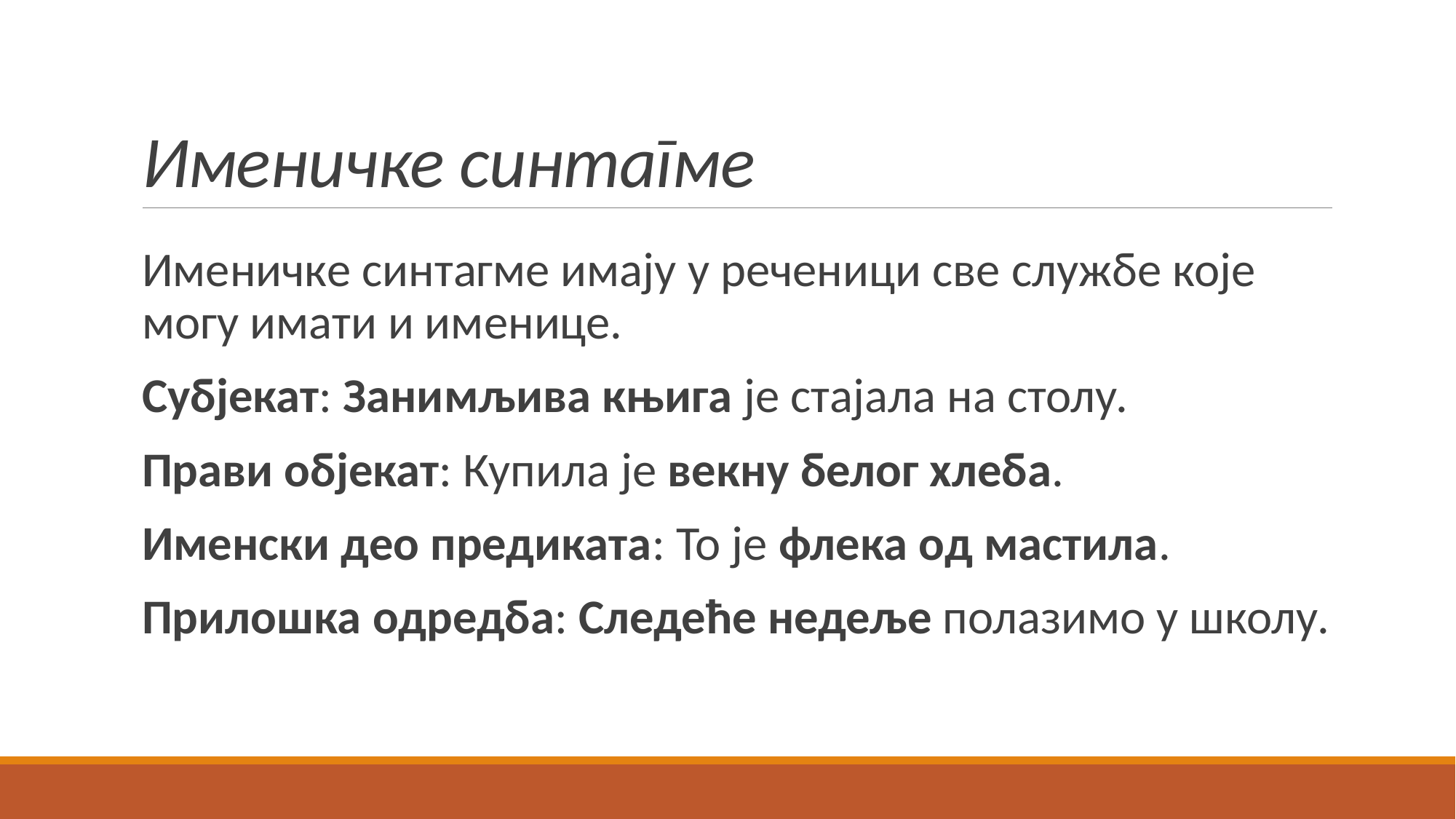

# Именичке синтагме
Именичке синтагме имају у реченици све службе које могу имати и именице.
Субјекат: Занимљива књига је стајала на столу.
Прави објекат: Купила је векну белог хлеба.
Именски део предиката: То је флека од мастила.
Прилошка одредба: Следеће недеље полазимо у школу.